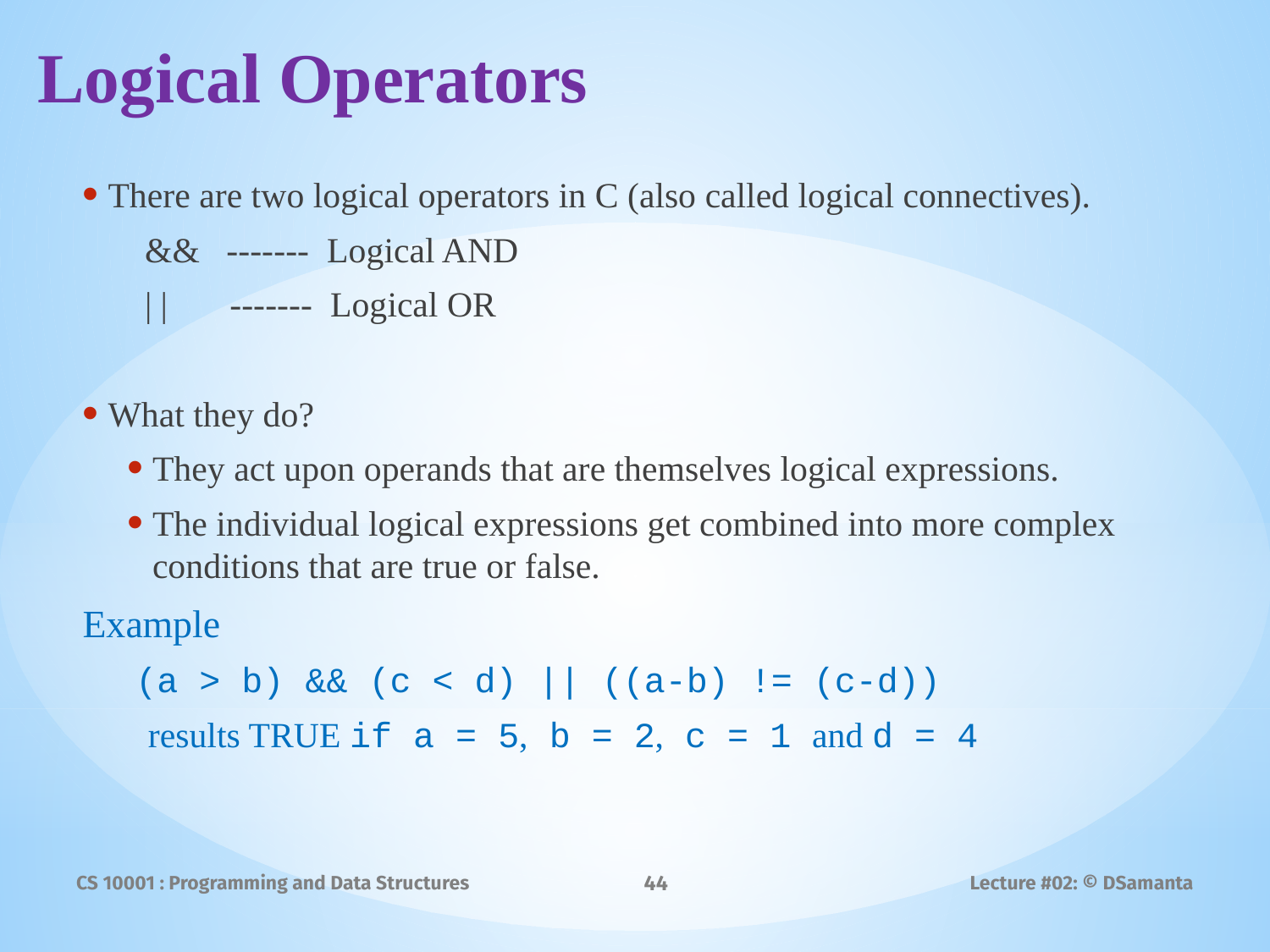

# Logical Operators
There are two logical operators in C (also called logical connectives).
  &&   -------  Logical AND
  | |       -------  Logical OR

What they do?
They act upon operands that are themselves logical expressions.
The individual logical expressions get combined into more complex conditions that are true or false.
Example
 (a > b) && (c < d) || ((a-b) != (c-d))
 results TRUE if a = 5, b = 2, c = 1 and d = 4
CS 10001 : Programming and Data Structures
44
Lecture #02: © DSamanta